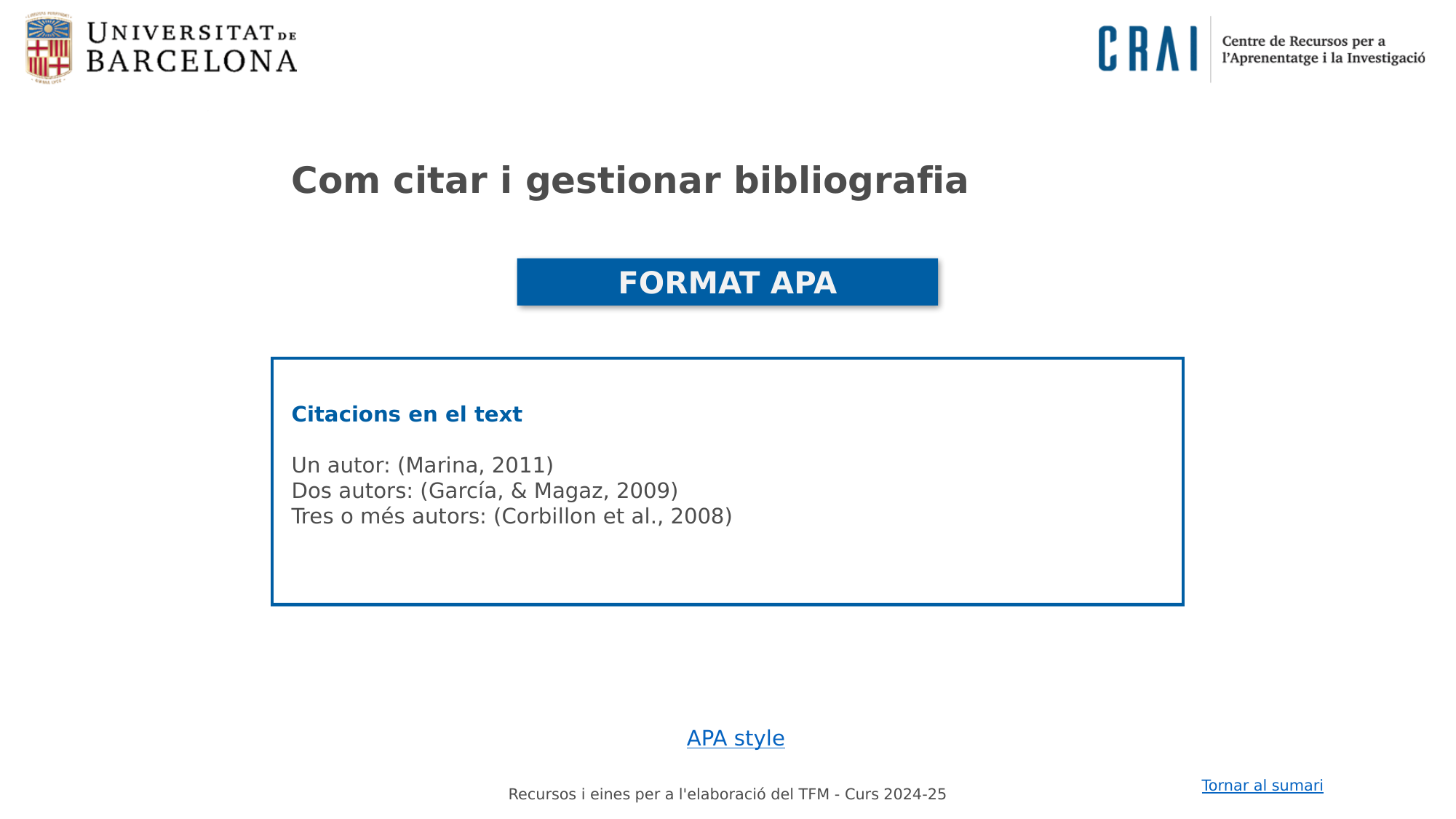

Com citar i gestionar bibliografia
FORMAT APA

Citacions en el text

Un autor: (Marina, 2011)
Dos autors: (García, & Magaz, 2009)
Tres o més autors: (Corbillon et al., 2008)
APA style